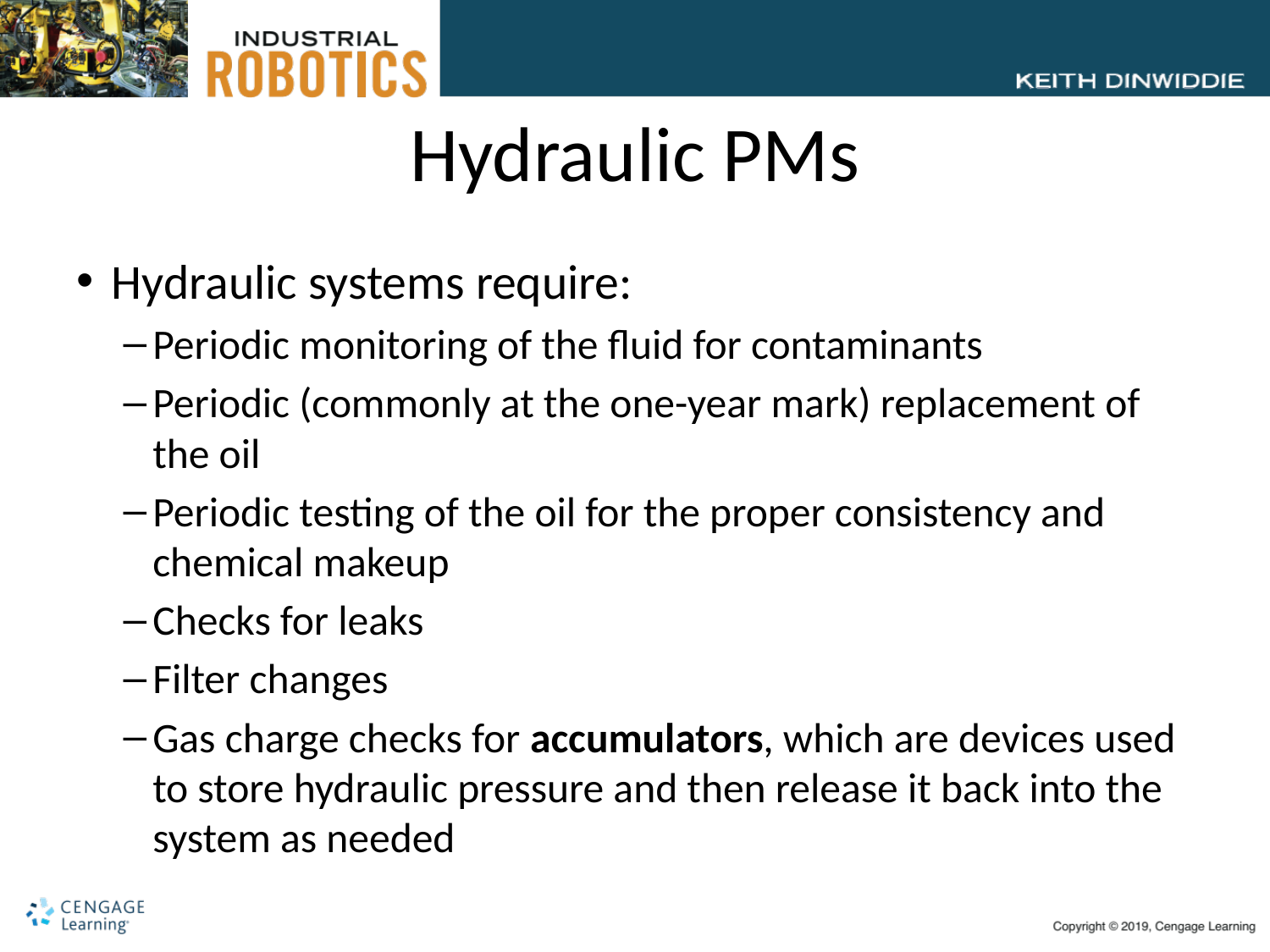

# Hydraulic PMs
Hydraulic systems require:
Periodic monitoring of the fluid for contaminants
Periodic (commonly at the one-year mark) replacement of the oil
Periodic testing of the oil for the proper consistency and chemical makeup
Checks for leaks
Filter changes
Gas charge checks for accumulators, which are devices used to store hydraulic pressure and then release it back into the system as needed